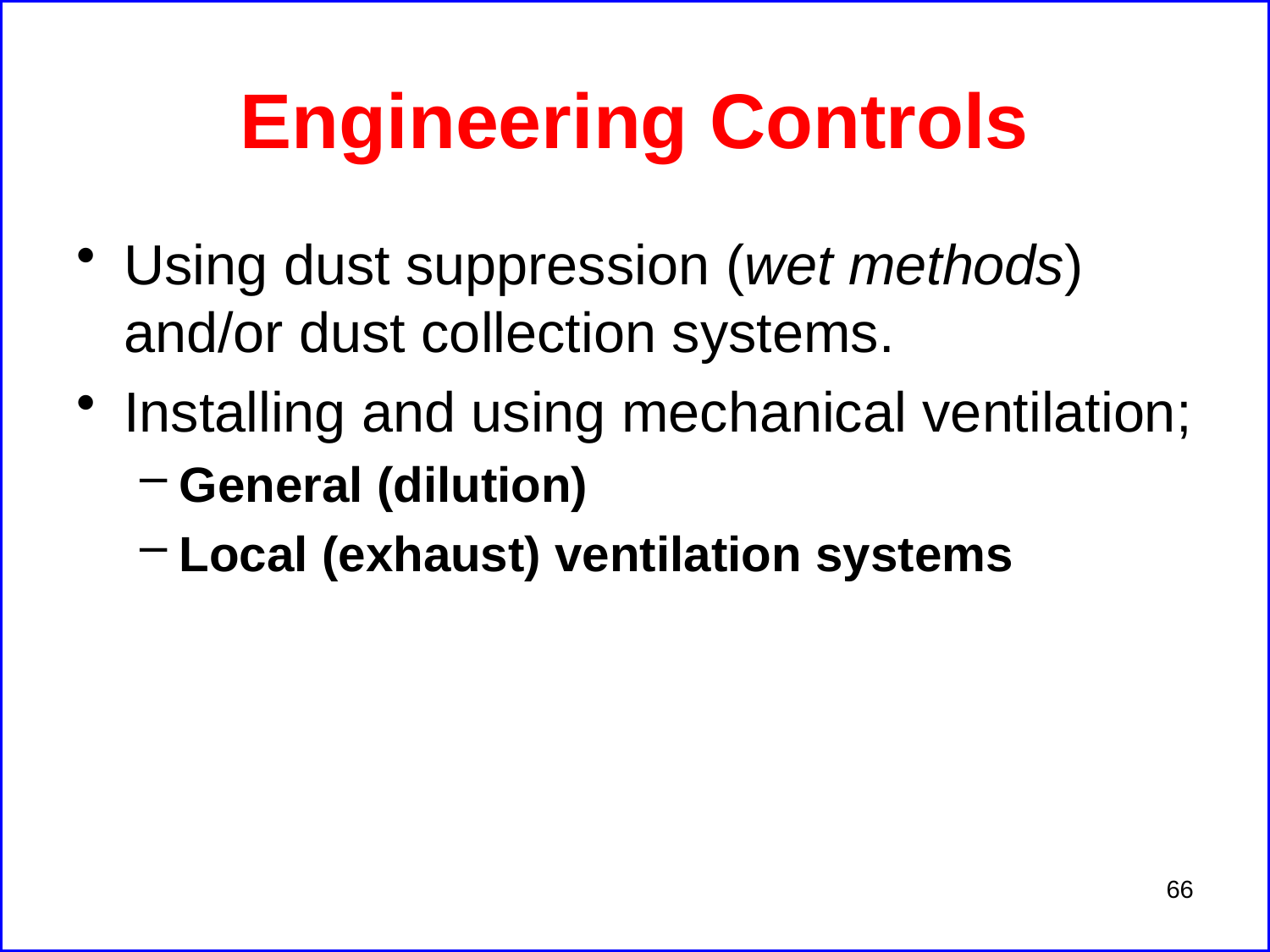

# Engineering Controls
Using dust suppression (wet methods) and/or dust collection systems.
Installing and using mechanical ventilation;
General (dilution)
Local (exhaust) ventilation systems
66